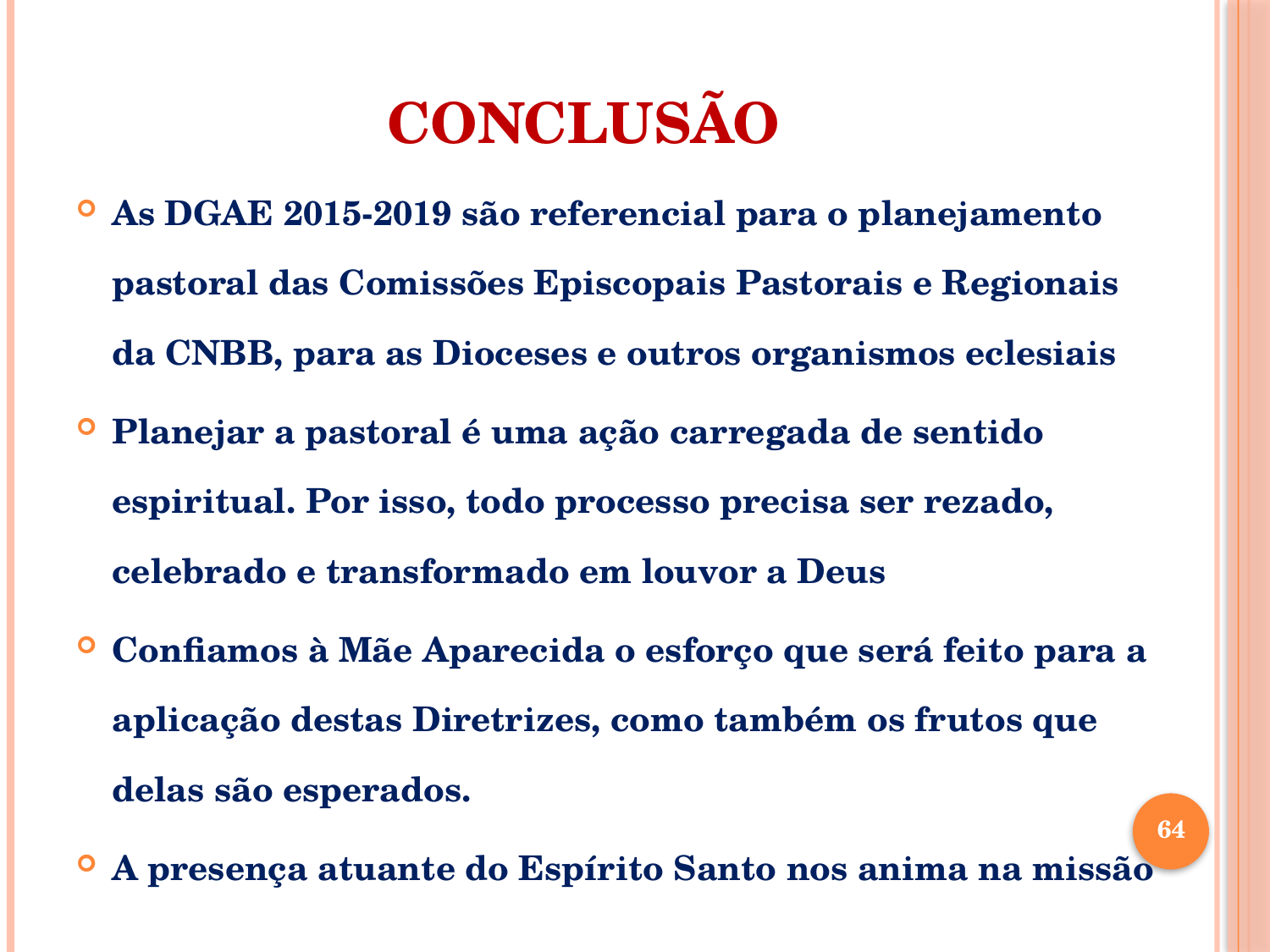

# CONCLUSÃO
As DGAE 2015-2019 são referencial para o planejamento pastoral das Comissões Episcopais Pastorais e Regionais da CNBB, para as Dioceses e outros organismos eclesiais
Planejar a pastoral é uma ação carregada de sentido espiritual. Por isso, todo processo precisa ser rezado, celebrado e transformado em louvor a Deus
Confiamos à Mãe Aparecida o esforço que será feito para a aplicação destas Diretrizes, como também os frutos que delas são esperados.
A presença atuante do Espírito Santo nos anima na missão
64